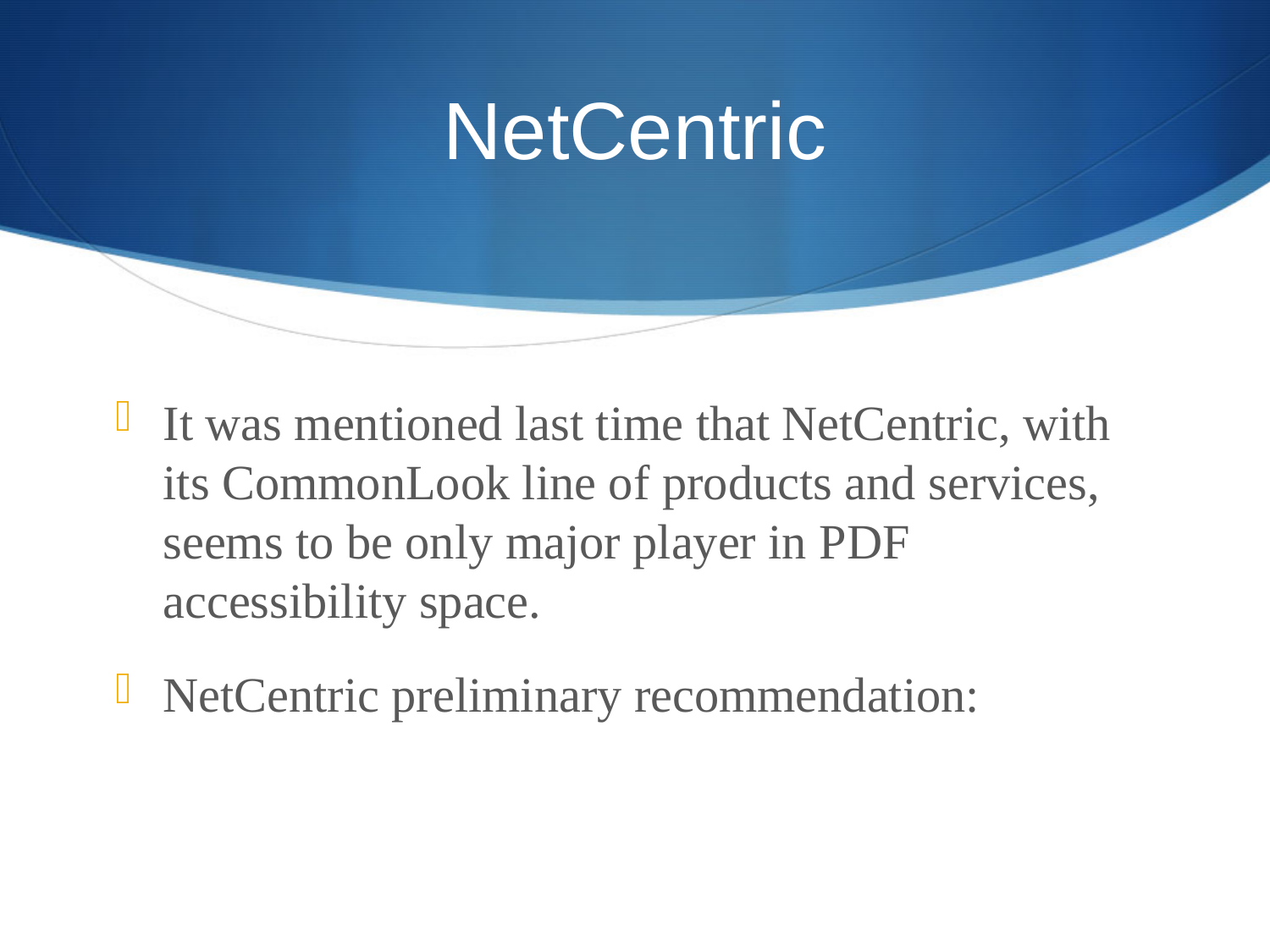

# NetCentric
It was mentioned last time that NetCentric, with its CommonLook line of products and services, seems to be only major player in PDF accessibility space.
NetCentric preliminary recommendation: